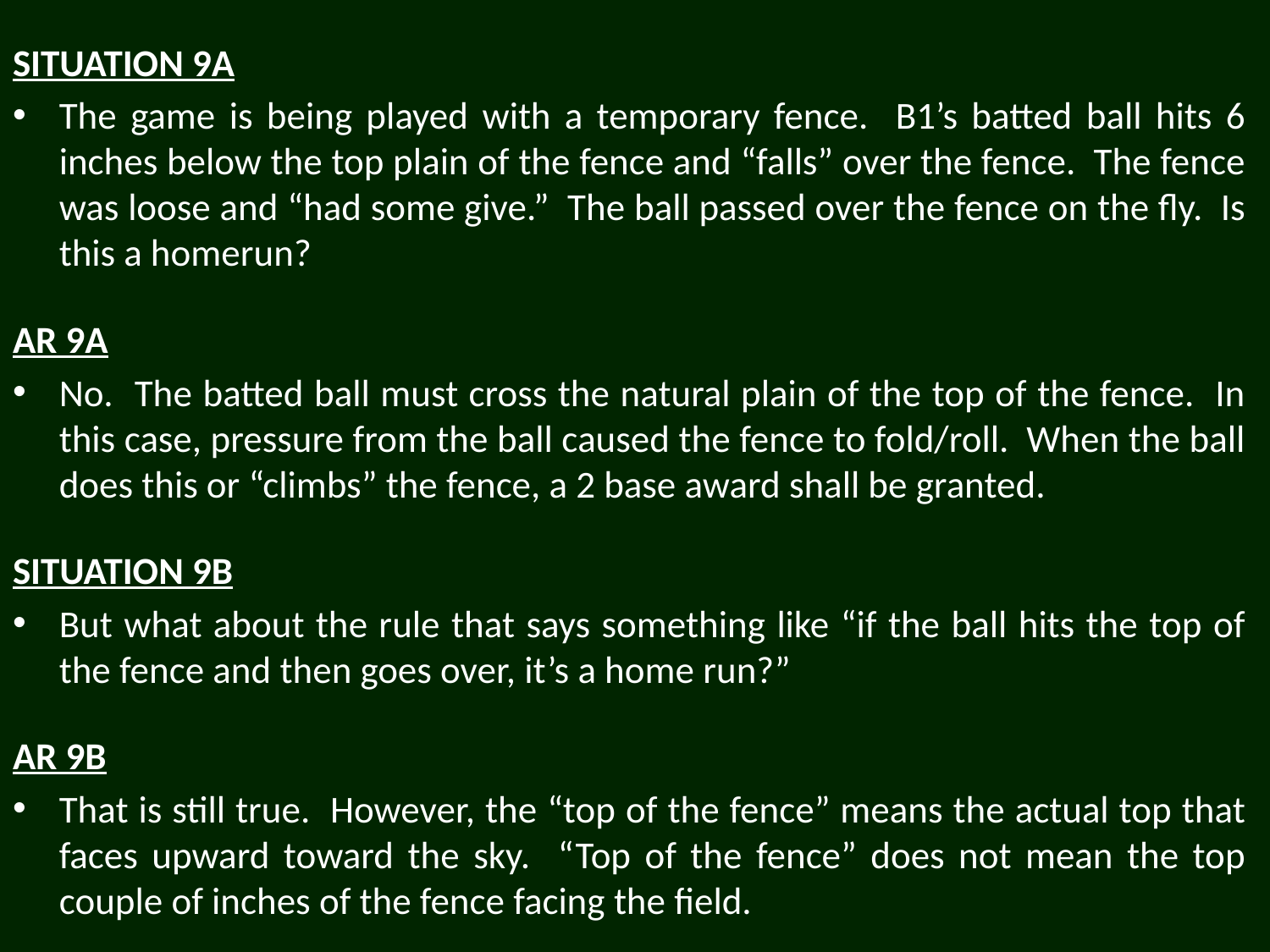

SITUATION 9A
The game is being played with a temporary fence.  B1’s batted ball hits 6 inches below the top plain of the fence and “falls” over the fence.  The fence was loose and “had some give.”  The ball passed over the fence on the fly.  Is this a homerun?

AR 9A
No.  The batted ball must cross the natural plain of the top of the fence.  In this case, pressure from the ball caused the fence to fold/roll.  When the ball does this or “climbs” the fence, a 2 base award shall be granted.

SITUATION 9B
But what about the rule that says something like “if the ball hits the top of the fence and then goes over, it’s a home run?”

AR 9B
That is still true.  However, the “top of the fence” means the actual top that faces upward toward the sky.  “Top of the fence” does not mean the top couple of inches of the fence facing the field.